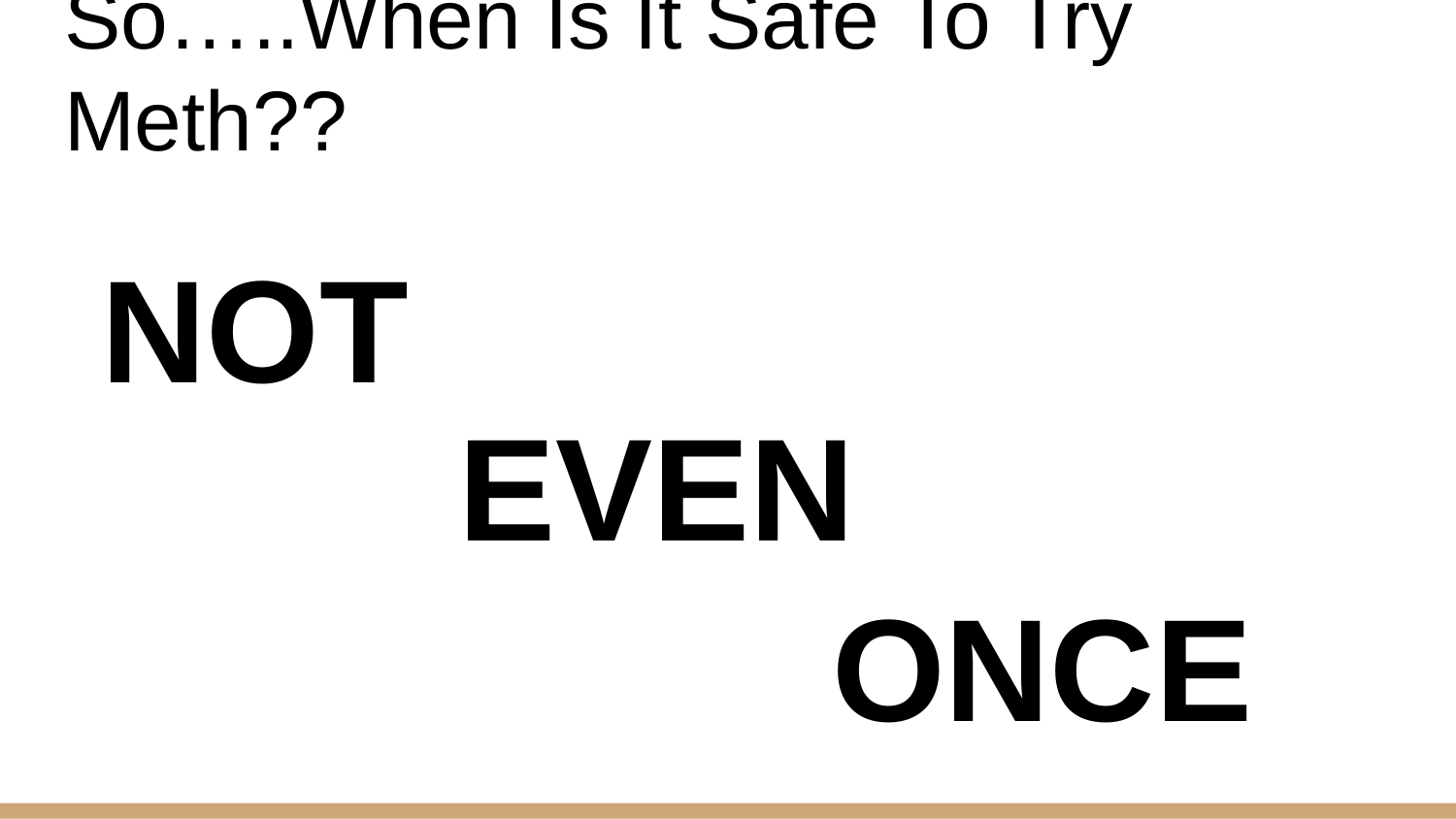

# So…..When Is It Safe To Try Meth??
NOT
EVEN
ONCE